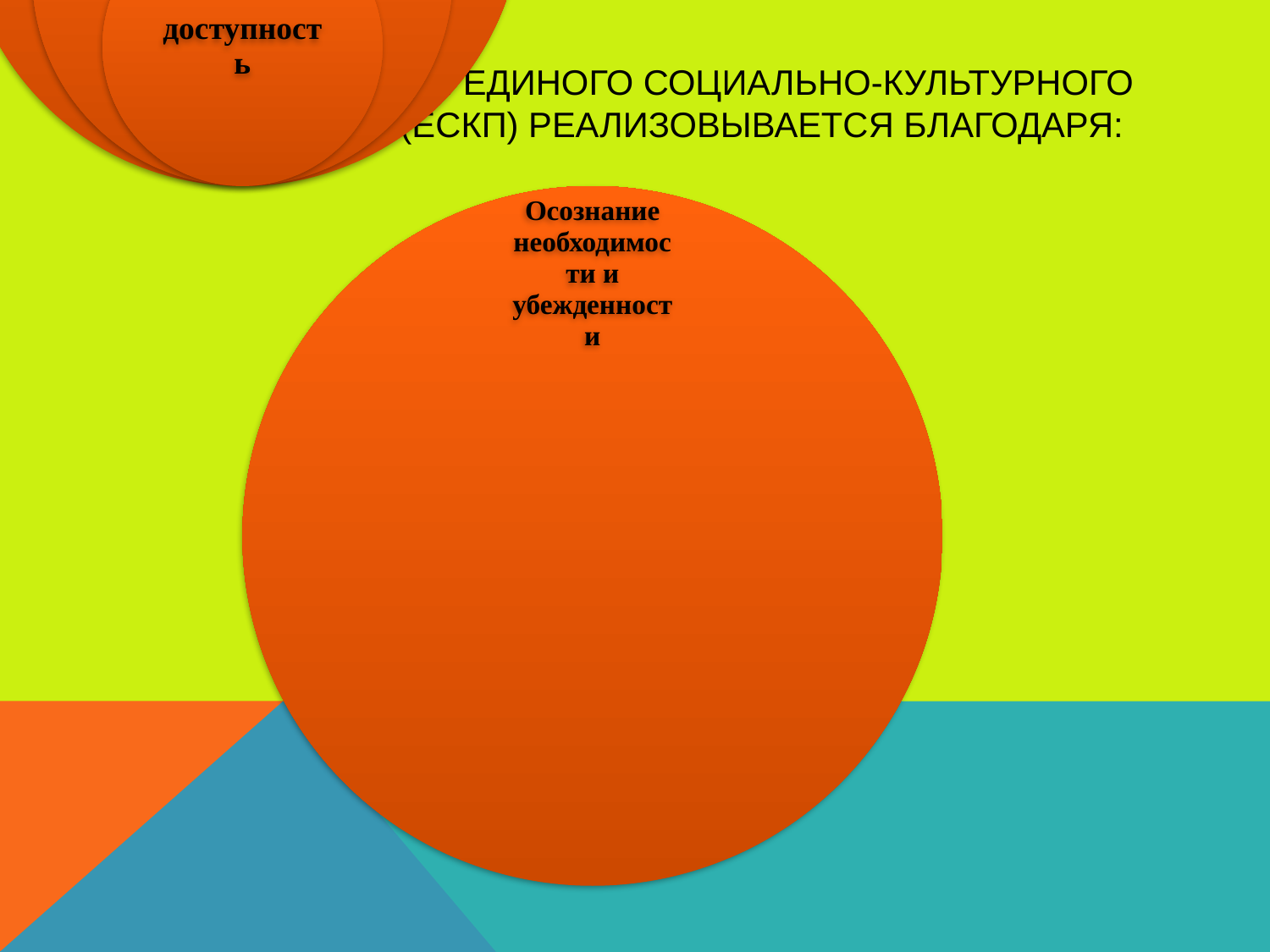

# создание модели единого социально-культурного пространства (ЕСКП) реализовывается благодаря:
Осознание необходимости и убежденности
доступность